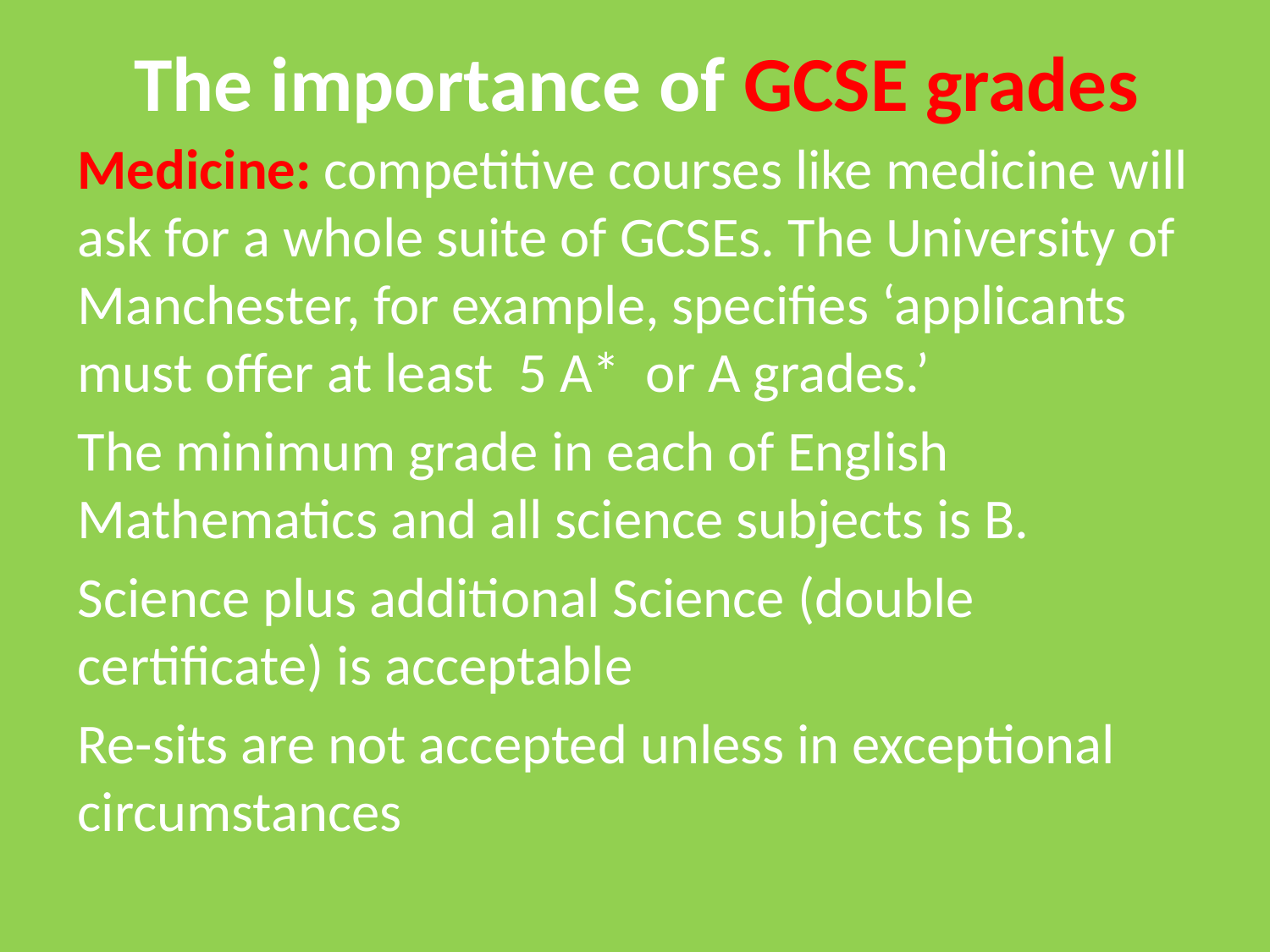

# The importance of GCSE grades
Medicine: competitive courses like medicine will ask for a whole suite of GCSEs. The University of Manchester, for example, specifies ‘applicants must offer at least  5 A*  or A grades.’
The minimum grade in each of English Mathematics and all science subjects is B.
Science plus additional Science (double certificate) is acceptable
Re-sits are not accepted unless in exceptional circumstances